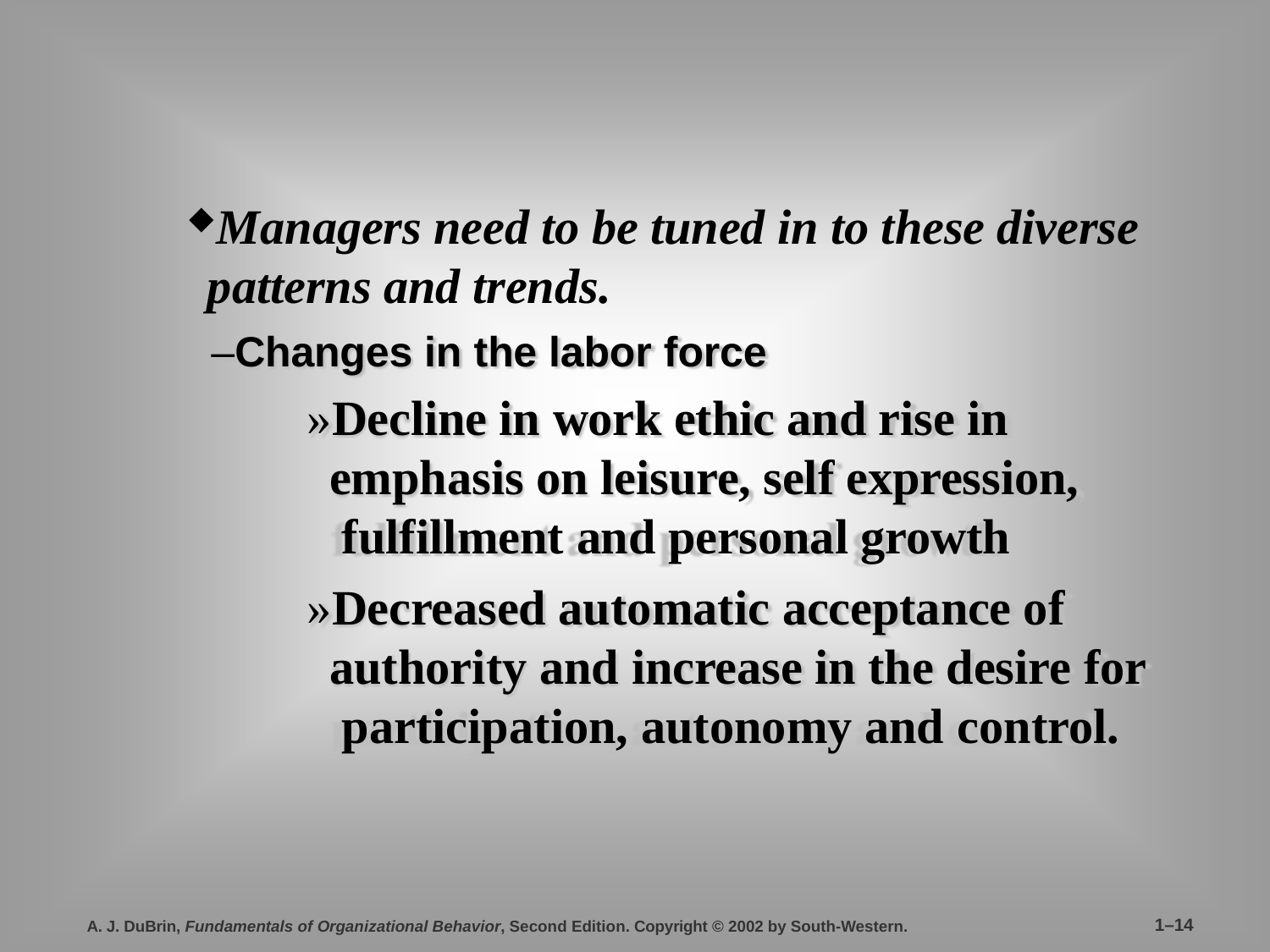

Managers need to be tuned in to these diverse  patterns and trends.
–Changes in the labor force
»Decline in work ethic and rise in  emphasis on leisure, self expression,  fulfillment and personal growth
»Decreased automatic acceptance of  authority and increase in the desire for  participation, autonomy and control.

1–14
A. J. DuBrin, Fundamentals of Organizational Behavior, Second Edition. Copyright © 2002 by South-Western.